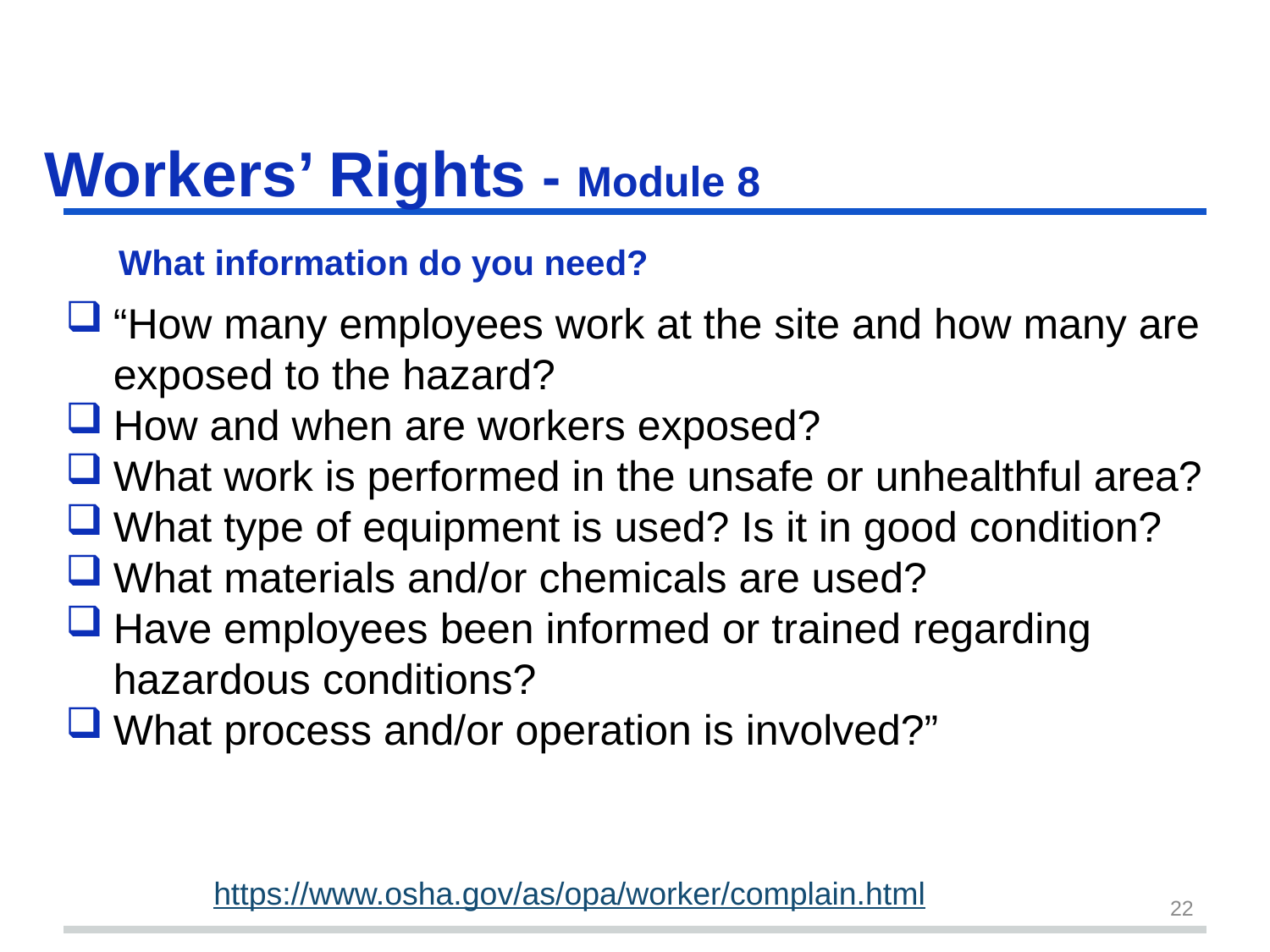

# Workers’ Rights - Module 8
What information do you need?
“How many employees work at the site and how many are exposed to the hazard?
How and when are workers exposed?
What work is performed in the unsafe or unhealthful area?
What type of equipment is used? Is it in good condition?
What materials and/or chemicals are used?
Have employees been informed or trained regarding hazardous conditions?
What process and/or operation is involved?”

https://www.osha.gov/as/opa/worker/complain.html

22